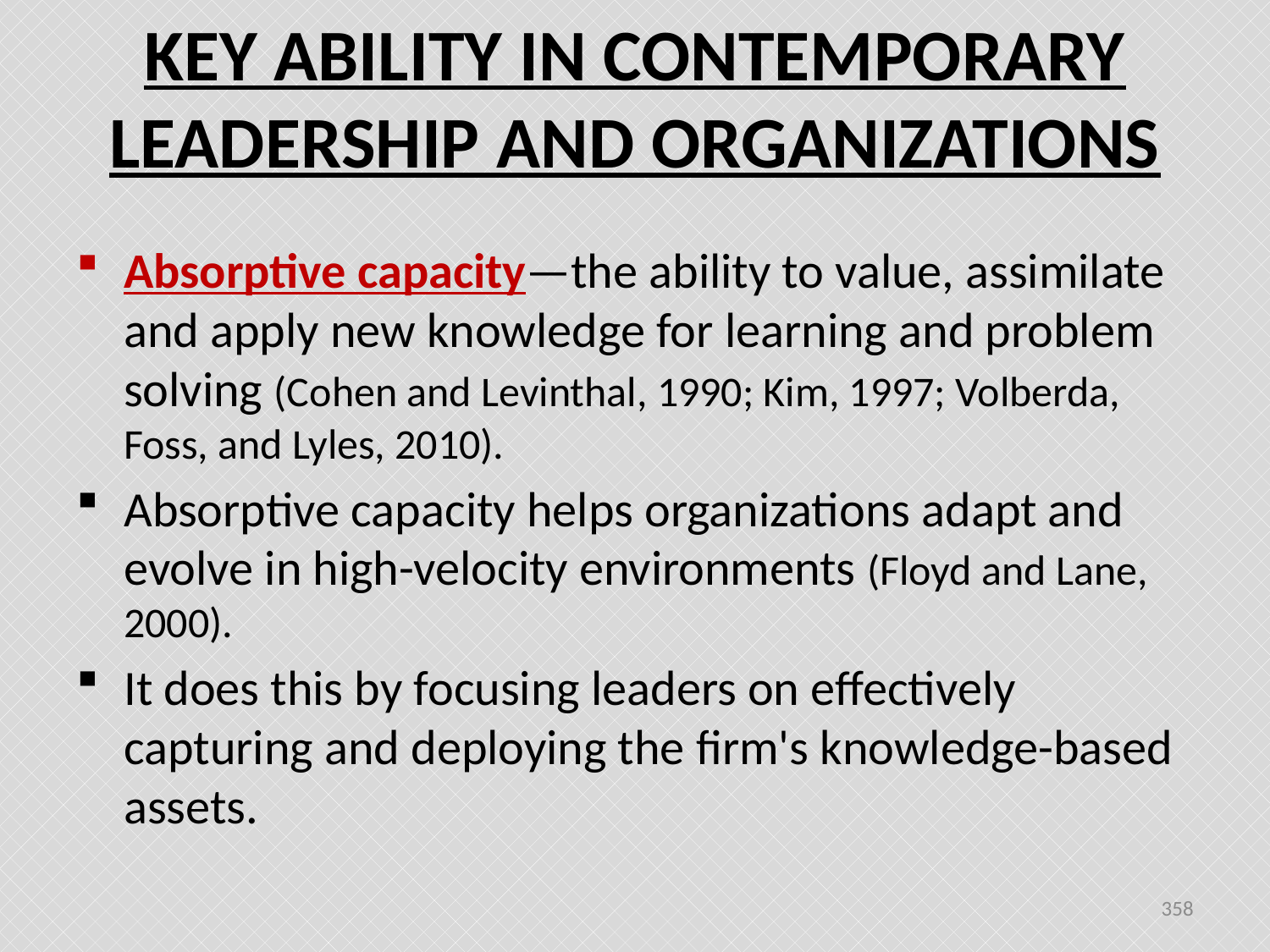

# KEY ABILITY IN CONTEMPORARY LEADERSHIP AND ORGANIZATIONS
Absorptive capacity—the ability to value, assimilate and apply new knowledge for learning and problem solving (Cohen and Levinthal, 1990; Kim, 1997; Volberda, Foss, and Lyles, 2010).
Absorptive capacity helps organizations adapt and evolve in high-velocity environments (Floyd and Lane, 2000).
It does this by focusing leaders on eﬀectively capturing and deploying the ﬁrm's knowledge-based assets.
358